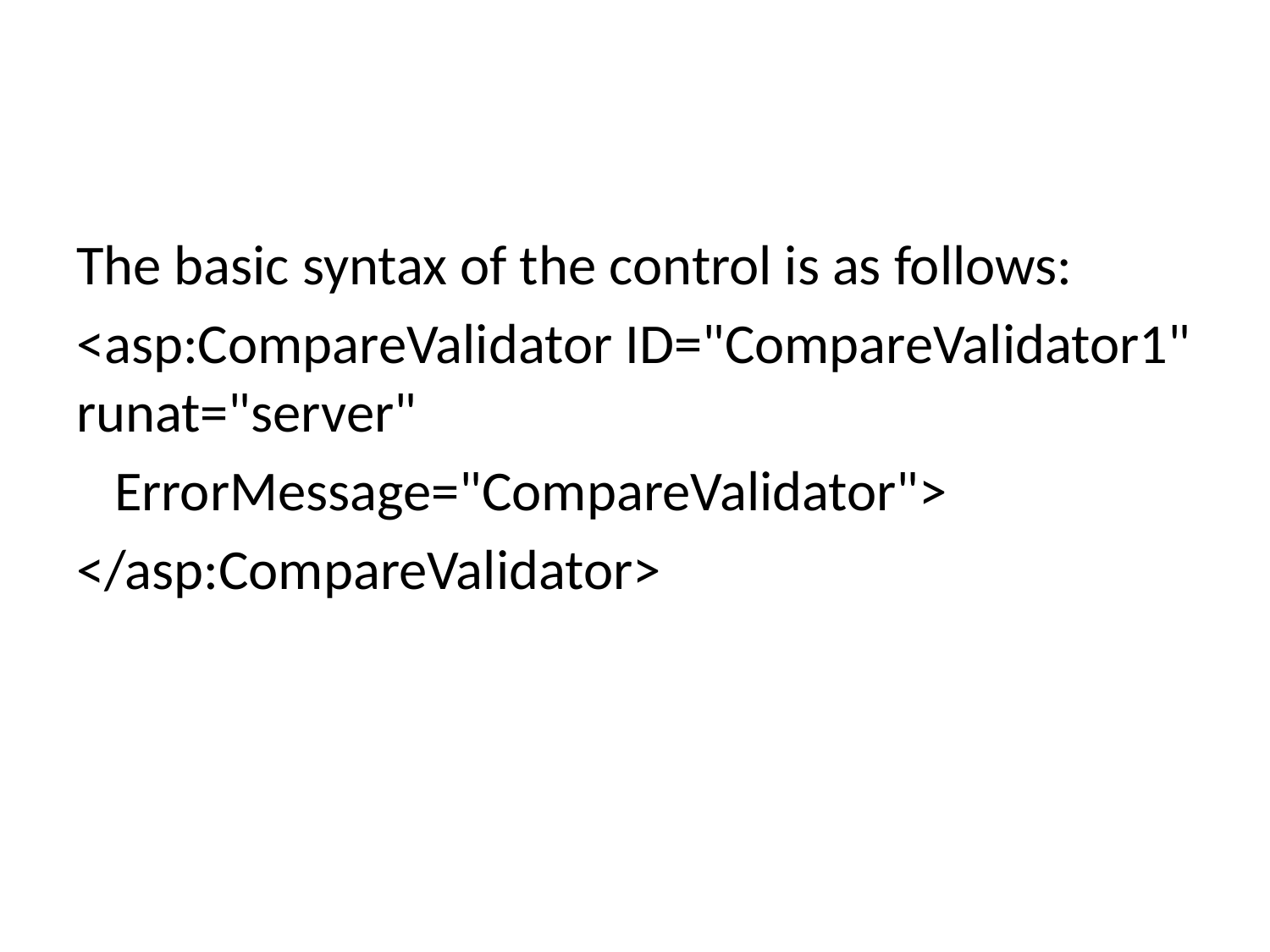

#
The basic syntax of the control is as follows:
<asp:CompareValidator ID="CompareValidator1" runat="server"
   ErrorMessage="CompareValidator">
</asp:CompareValidator>